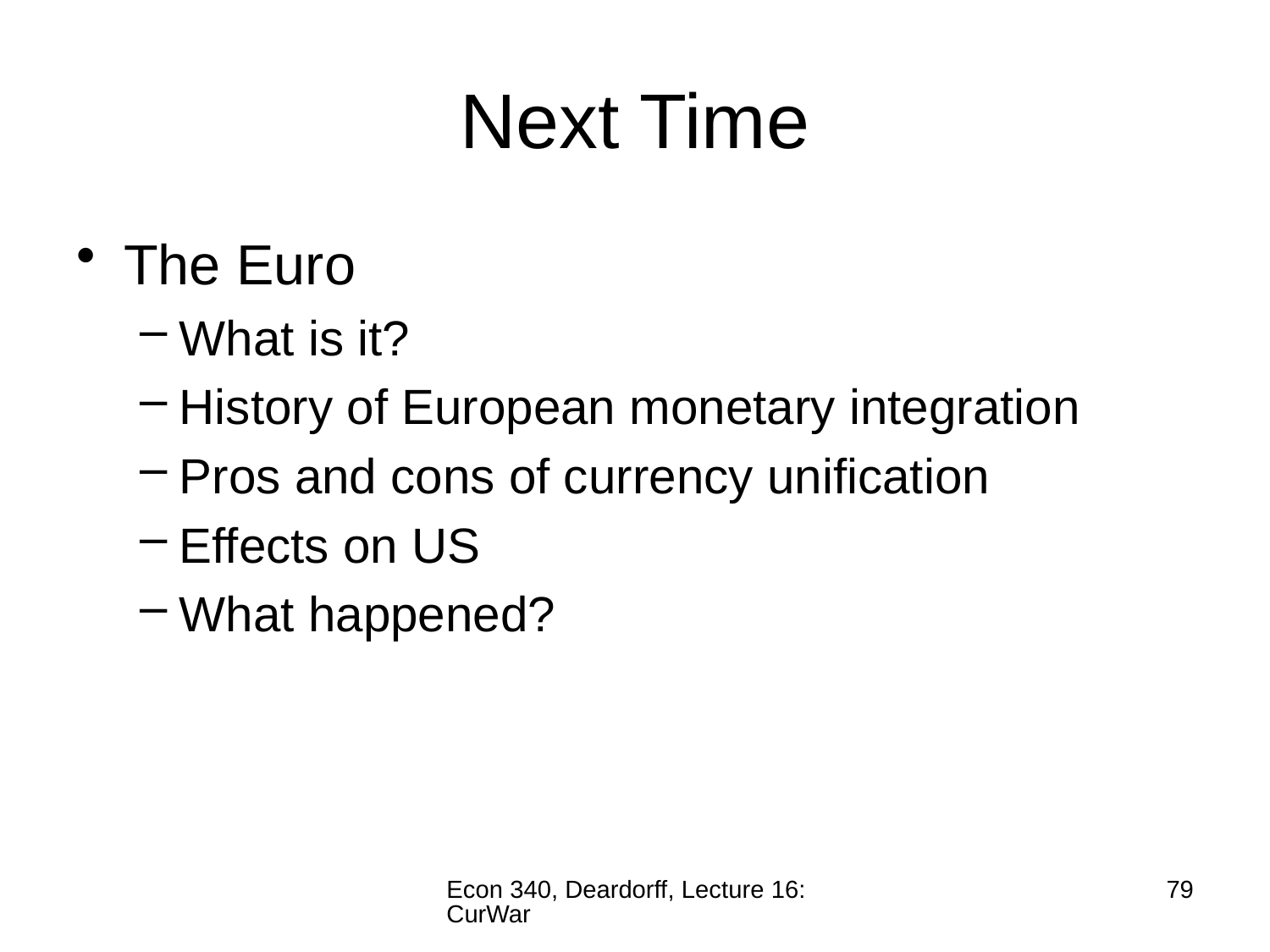

# Next Time
The Euro
What is it?
History of European monetary integration
Pros and cons of currency unification
Effects on US
What happened?
Econ 340, Deardorff, Lecture 16:  CurWar
79